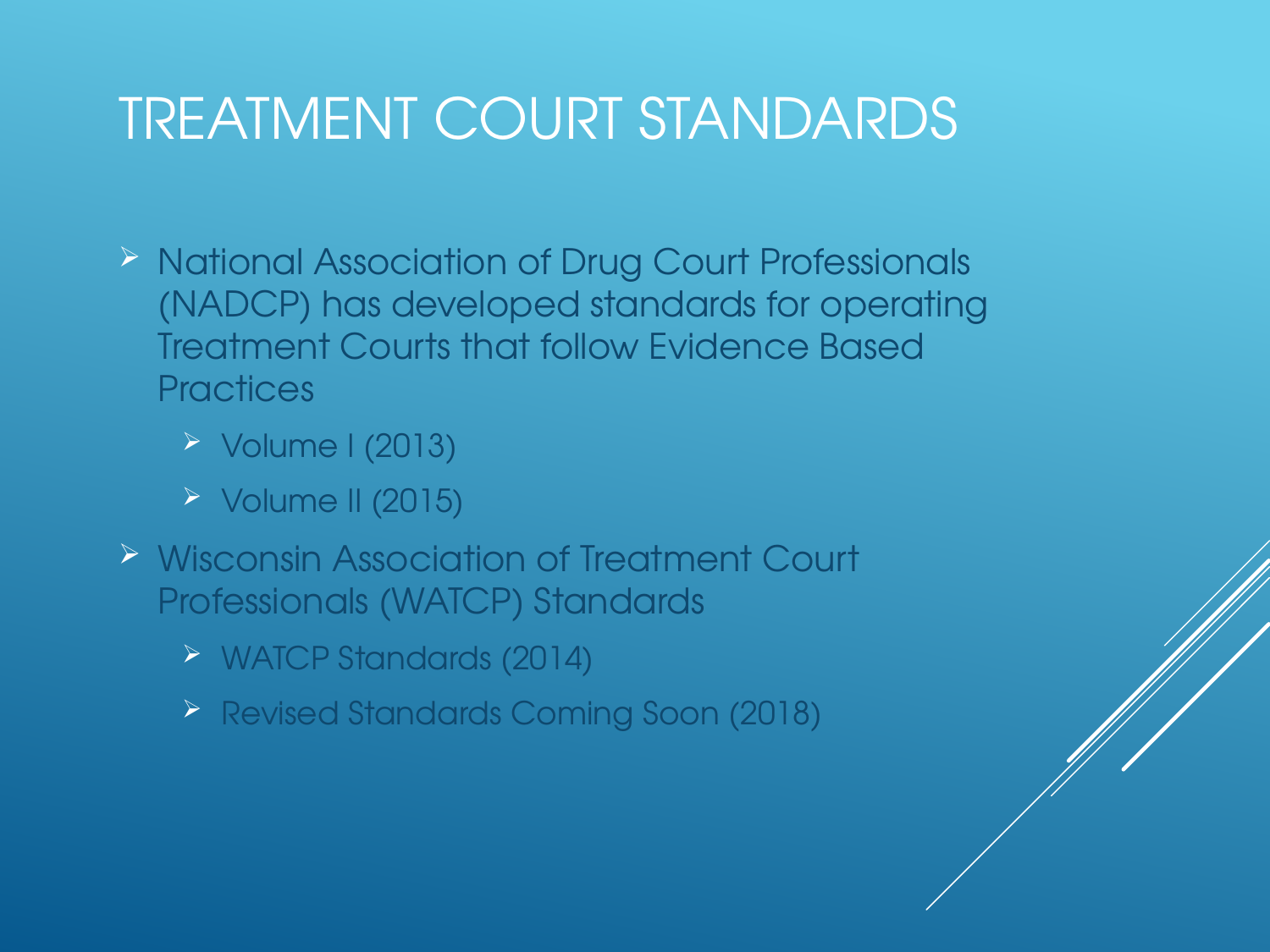

# Treatment Court Standards
National Association of Drug Court Professionals (NADCP) has developed standards for operating Treatment Courts that follow Evidence Based Practices
Volume I (2013)
Volume II (2015)
Wisconsin Association of Treatment Court Professionals (WATCP) Standards
WATCP Standards (2014)
Revised Standards Coming Soon (2018)